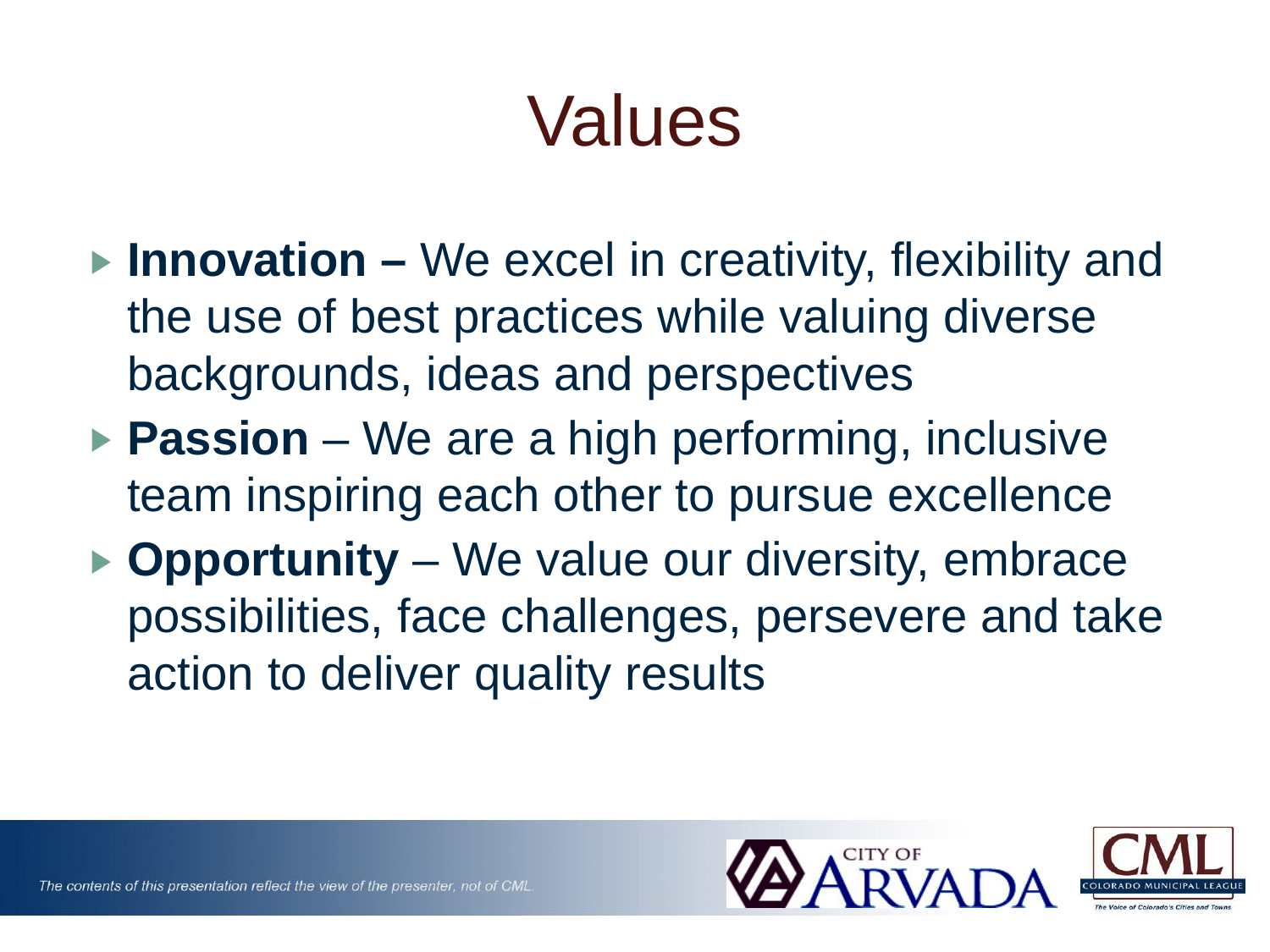

# Values
Innovation – We excel in creativity, flexibility and the use of best practices while valuing diverse backgrounds, ideas and perspectives
Passion – We are a high performing, inclusive team inspiring each other to pursue excellence
Opportunity – We value our diversity, embrace possibilities, face challenges, persevere and take action to deliver quality results